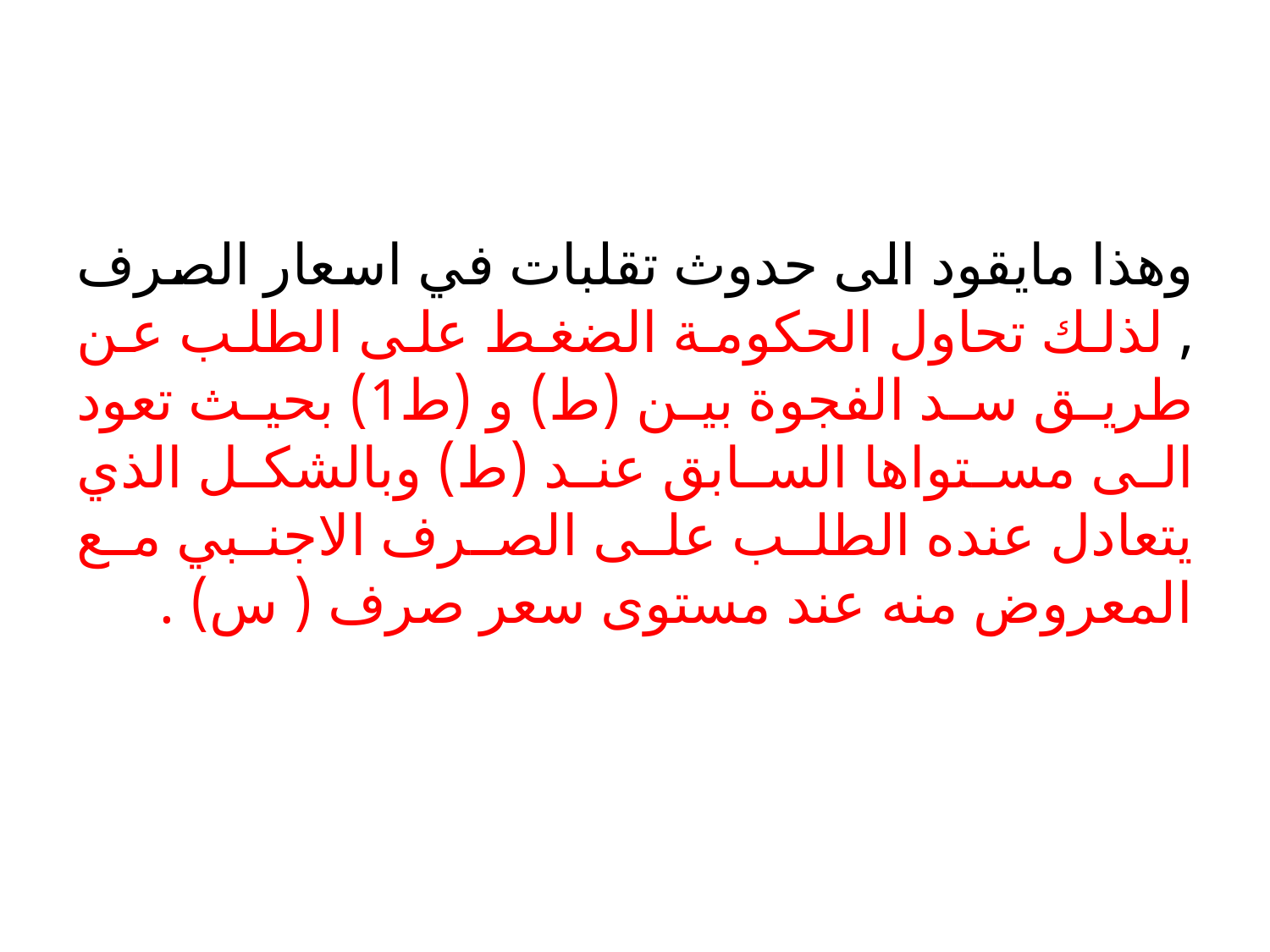

#
وهذا مايقود الى حدوث تقلبات في اسعار الصرف , لذلك تحاول الحكومة الضغط على الطلب عن طريق سد الفجوة بين (ط) و (ط1) بحيث تعود الى مستواها السابق عند (ط) وبالشكل الذي يتعادل عنده الطلب على الصرف الاجنبي مع المعروض منه عند مستوى سعر صرف ( س) .